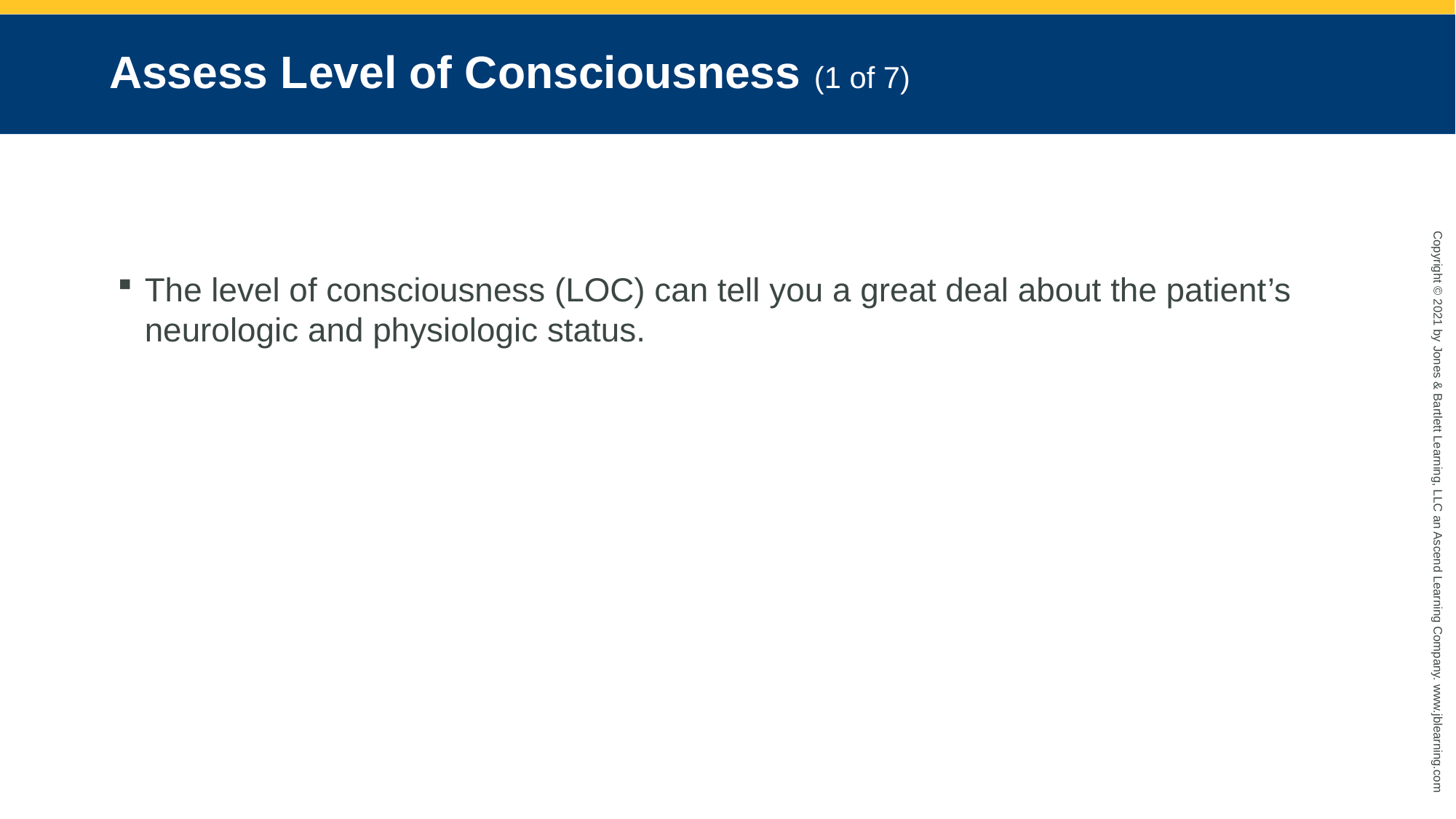

# Assess Level of Consciousness (1 of 7)
The level of consciousness (LOC) can tell you a great deal about the patient’s neurologic and physiologic status.